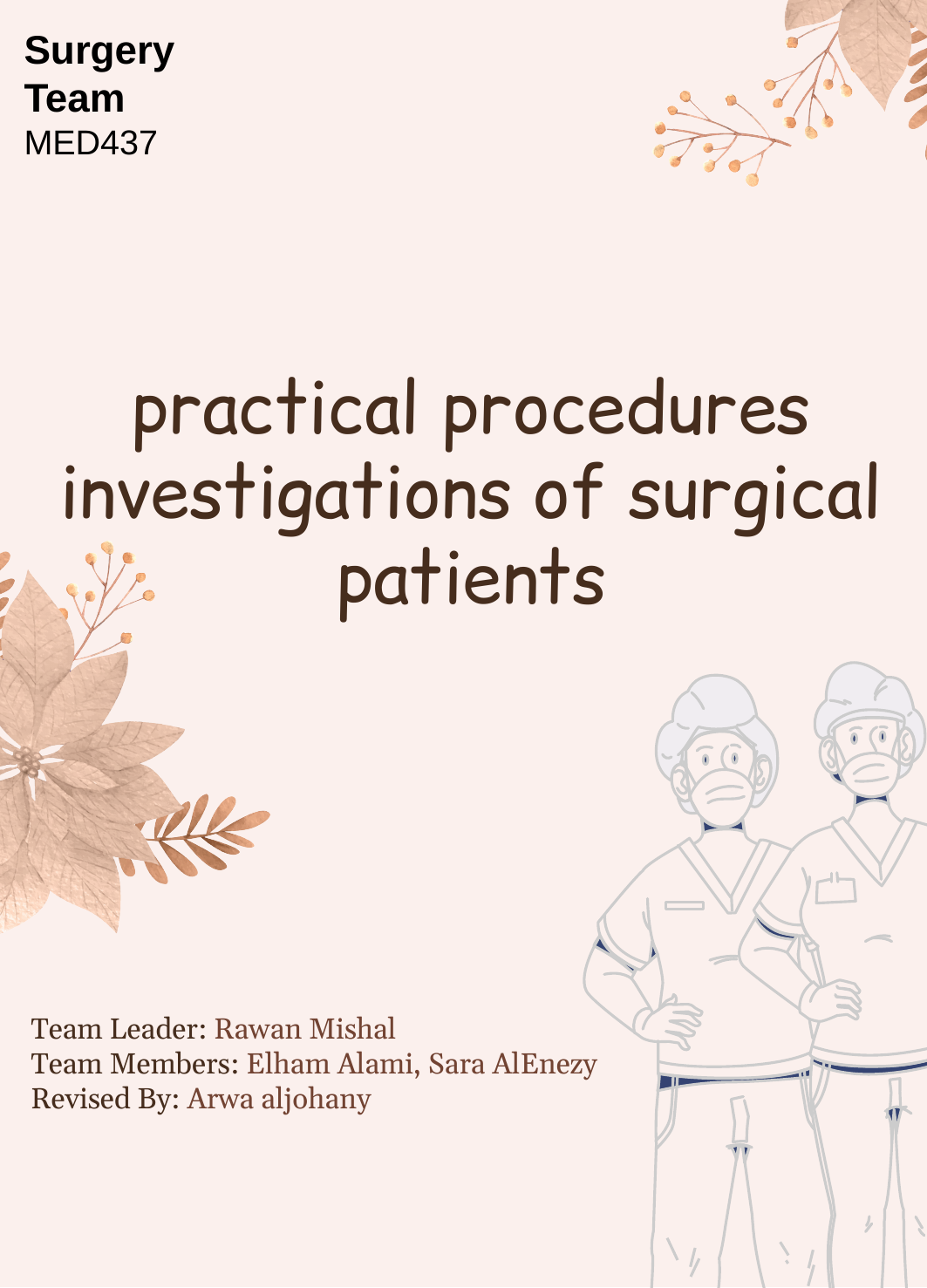

Surgery Team
MED437
# practical procedures investigations of surgical patients

Team Leader: Rawan Mishal
Team Members: Elham Alami, Sara AlEnezy
Revised By: Arwa aljohany